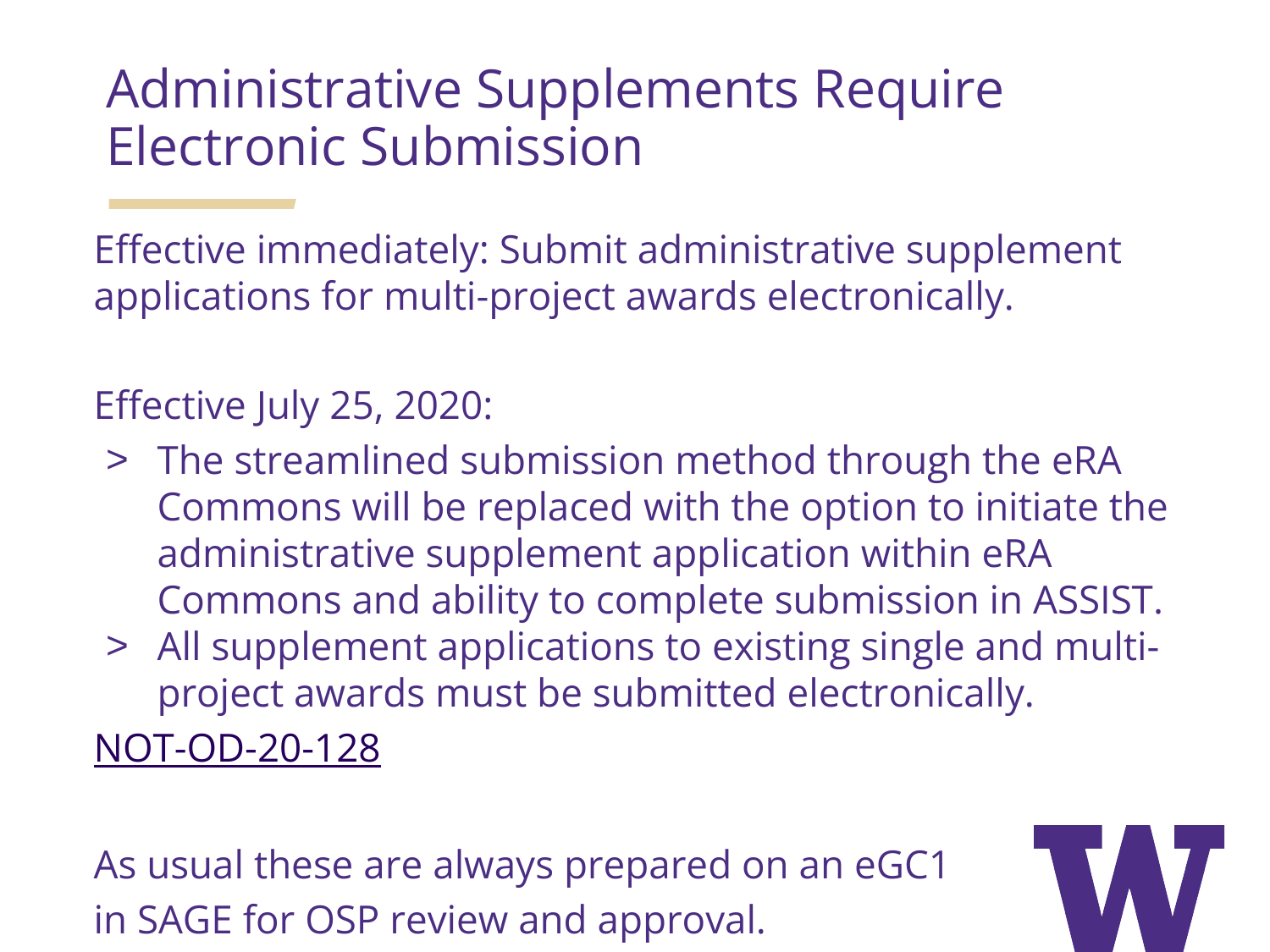

Administrative Supplements Require Electronic Submission
Effective immediately: Submit administrative supplement applications for multi-project awards electronically.

Effective July 25, 2020:
The streamlined submission method through the eRA Commons will be replaced with the option to initiate the administrative supplement application within eRA Commons and ability to complete submission in ASSIST.
All supplement applications to existing single and multi-project awards must be submitted electronically.
NOT-OD-20-128

As usual these are always prepared on an eGC1
in SAGE for OSP review and approval.